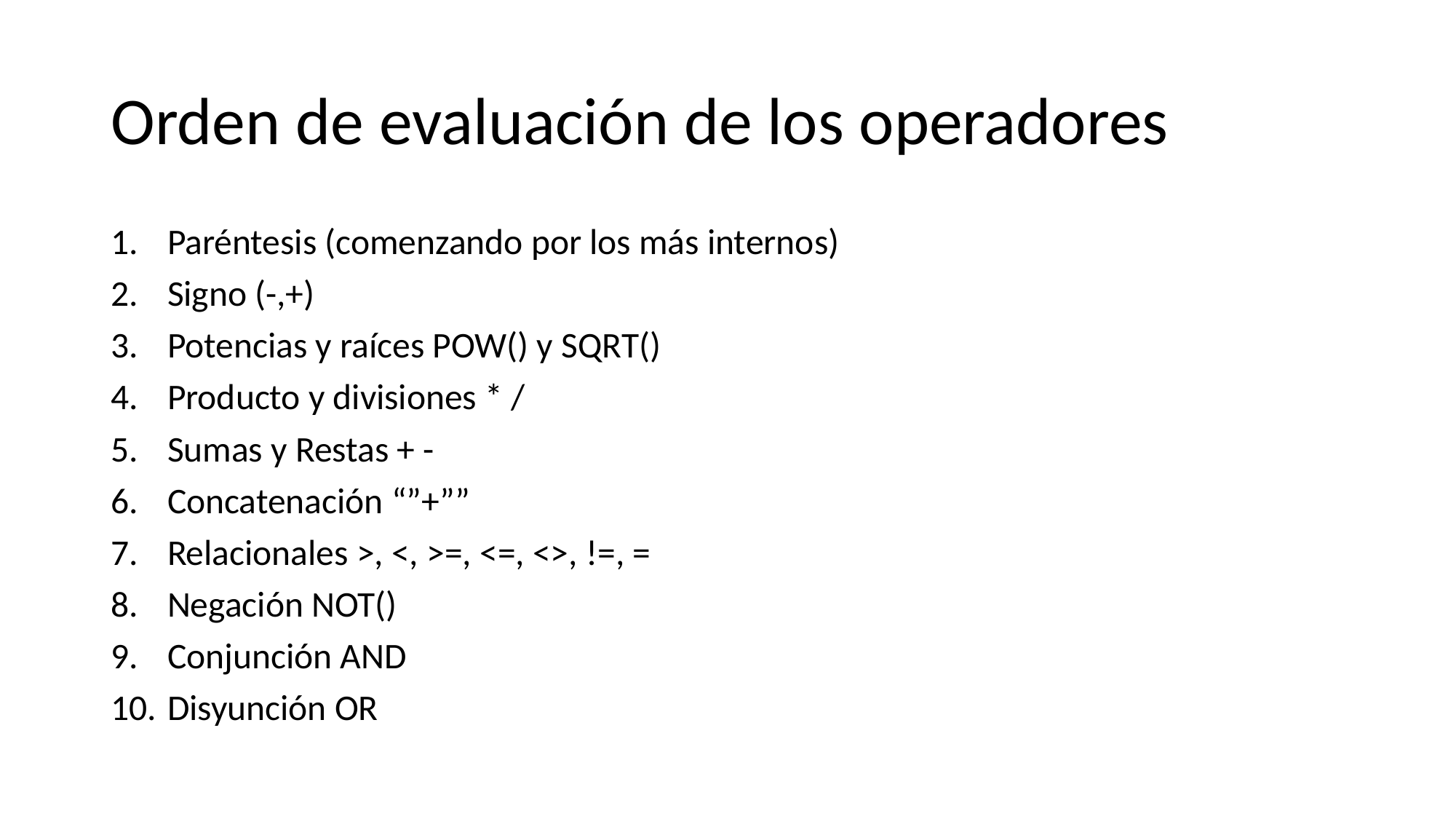

# Orden de evaluación de los operadores
Paréntesis (comenzando por los más internos)
Signo (-,+)
Potencias y raíces POW() y SQRT()
Producto y divisiones * /
Sumas y Restas + -
Concatenación “”+””
Relacionales >, <, >=, <=, <>, !=, =
Negación NOT()
Conjunción AND
Disyunción OR